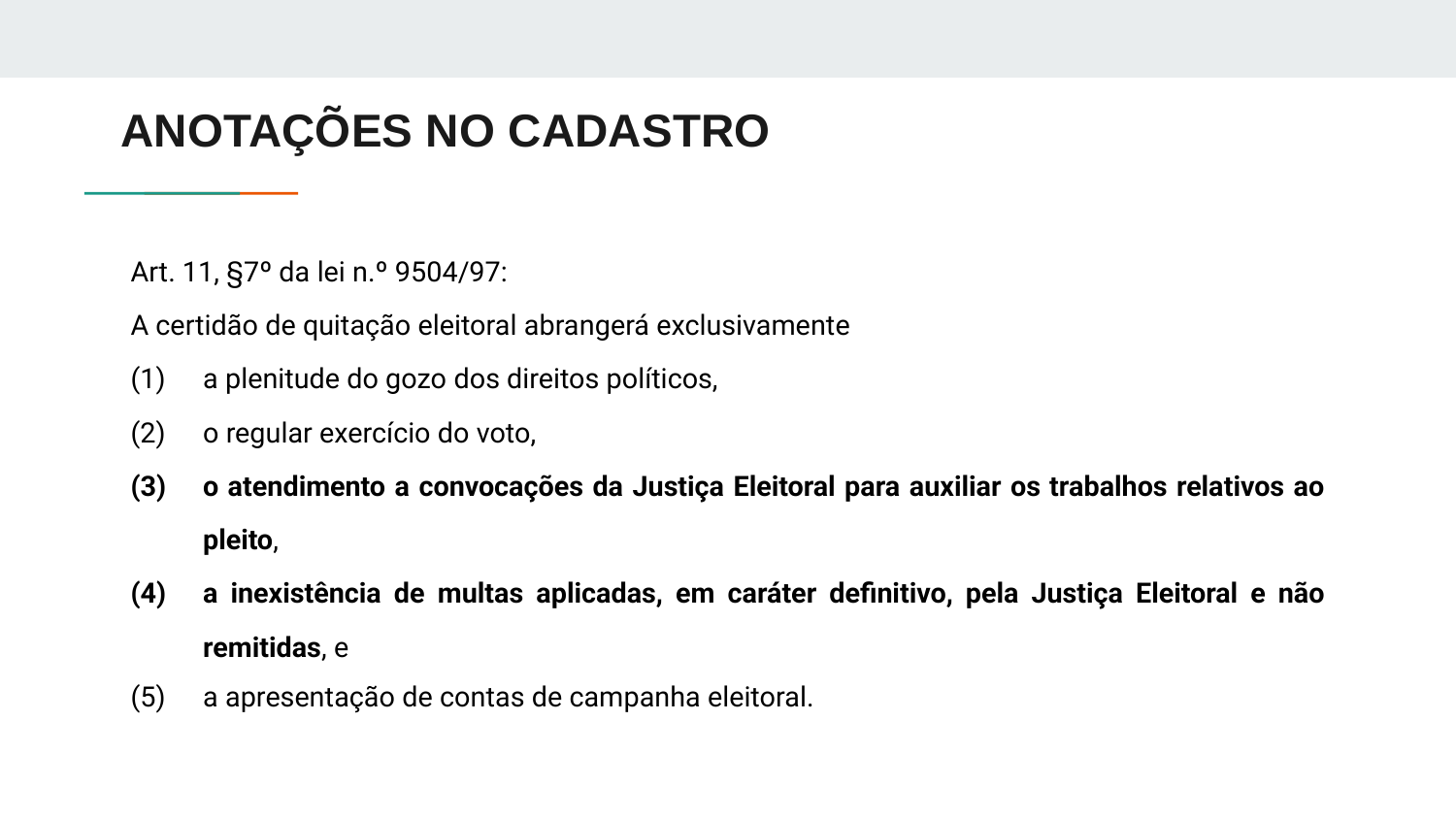

# ANOTAÇÕES NO CADASTRO
Art. 11, §7º da lei n.º 9504/97:
A certidão de quitação eleitoral abrangerá exclusivamente
a plenitude do gozo dos direitos políticos,
o regular exercício do voto,
o atendimento a convocações da Justiça Eleitoral para auxiliar os trabalhos relativos ao pleito,
a inexistência de multas aplicadas, em caráter definitivo, pela Justiça Eleitoral e não remitidas, e
a apresentação de contas de campanha eleitoral.